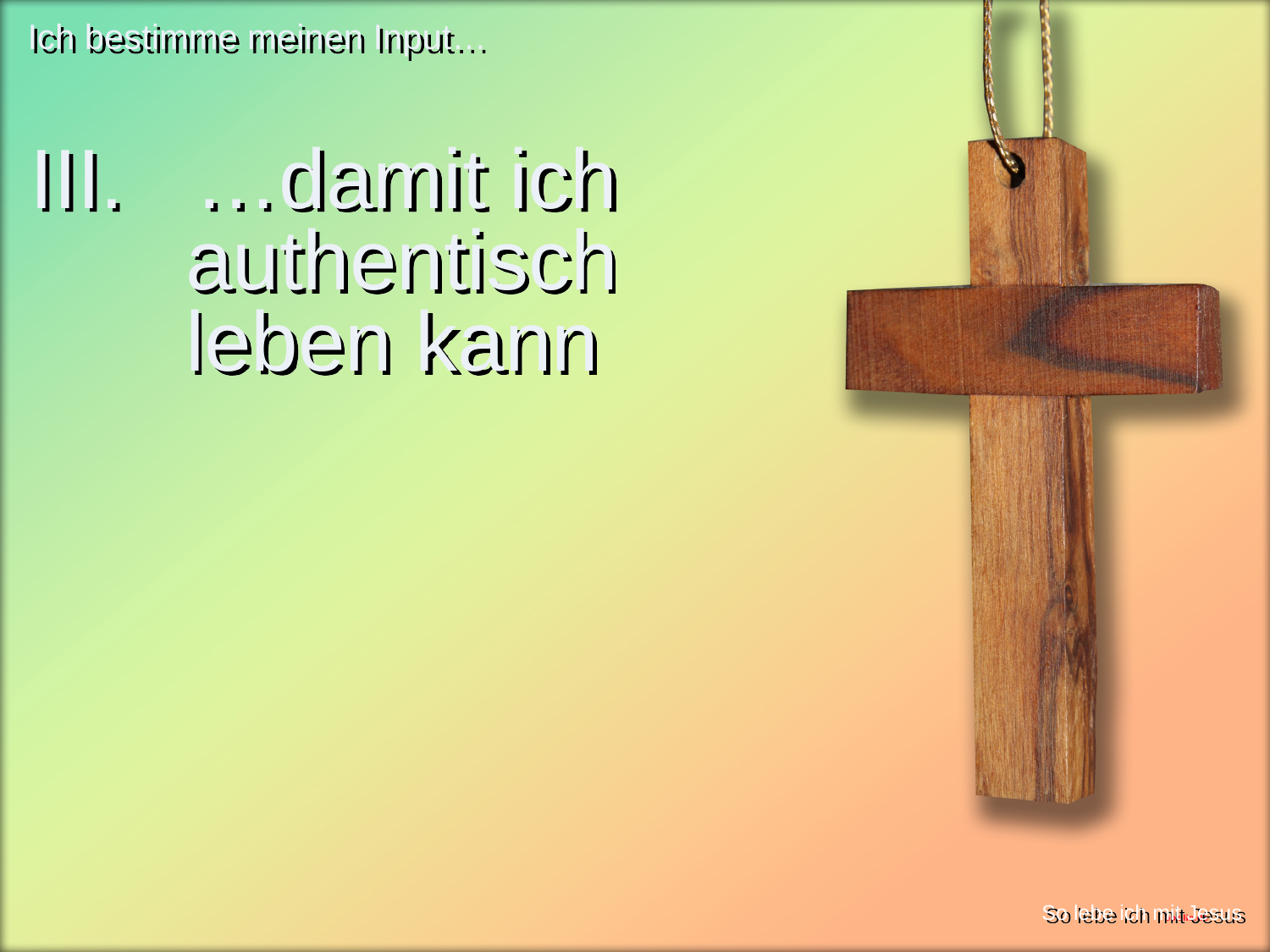

Ich bestimme meinen Input…
# III.   …damit ich authentisch leben kann
So lebe ich mit Jesus